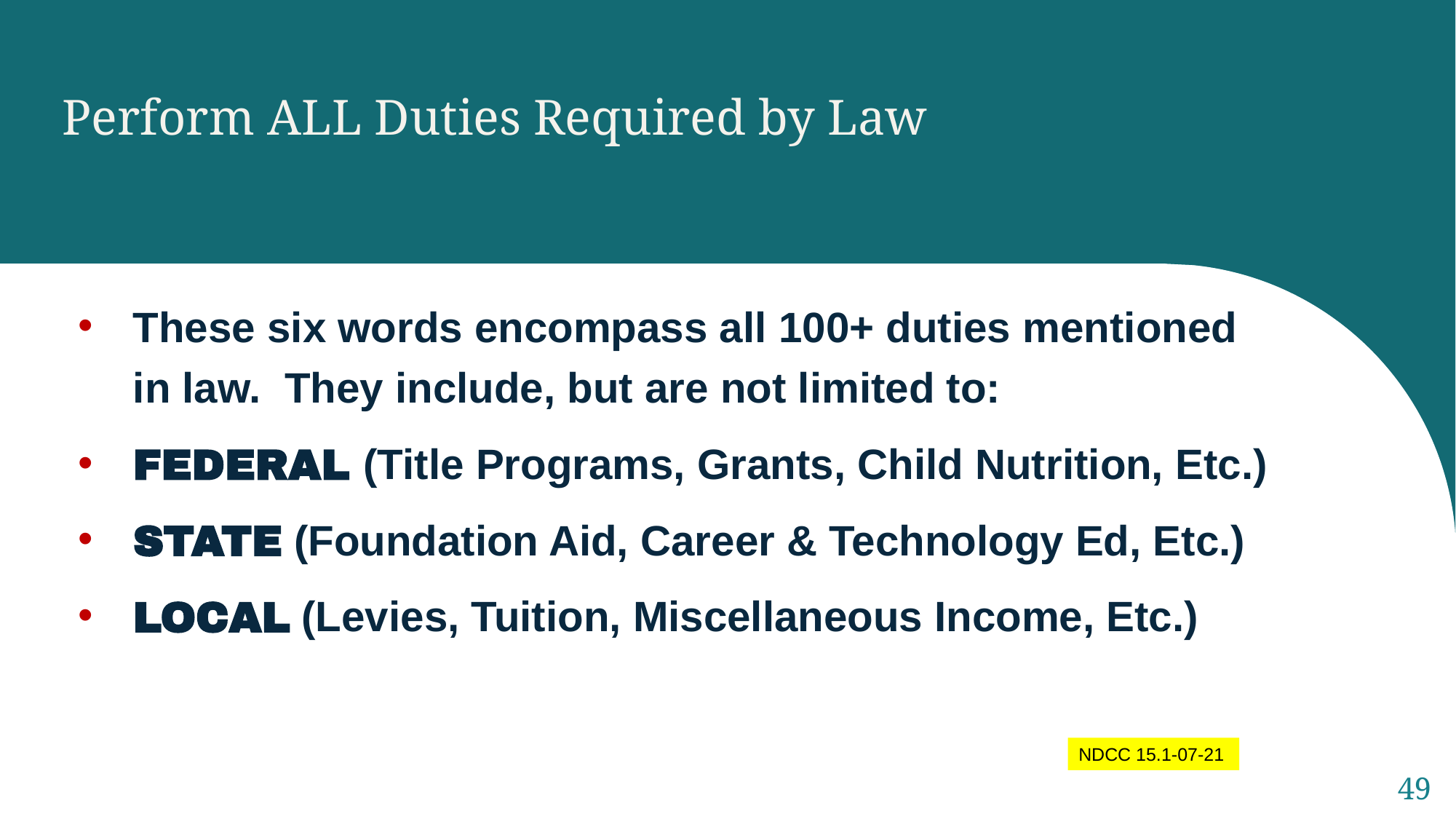

Perform ALL Duties Required by Law
These six words encompass all 100+ duties mentioned in law.  They include, but are not limited to:
FEDERAL (Title Programs, Grants, Child Nutrition, Etc.)
STATE (Foundation Aid, Career & Technology Ed, Etc.)
LOCAL (Levies, Tuition, Miscellaneous Income, Etc.)

NDCC 15.1-07-21
49
Sample Footer Text